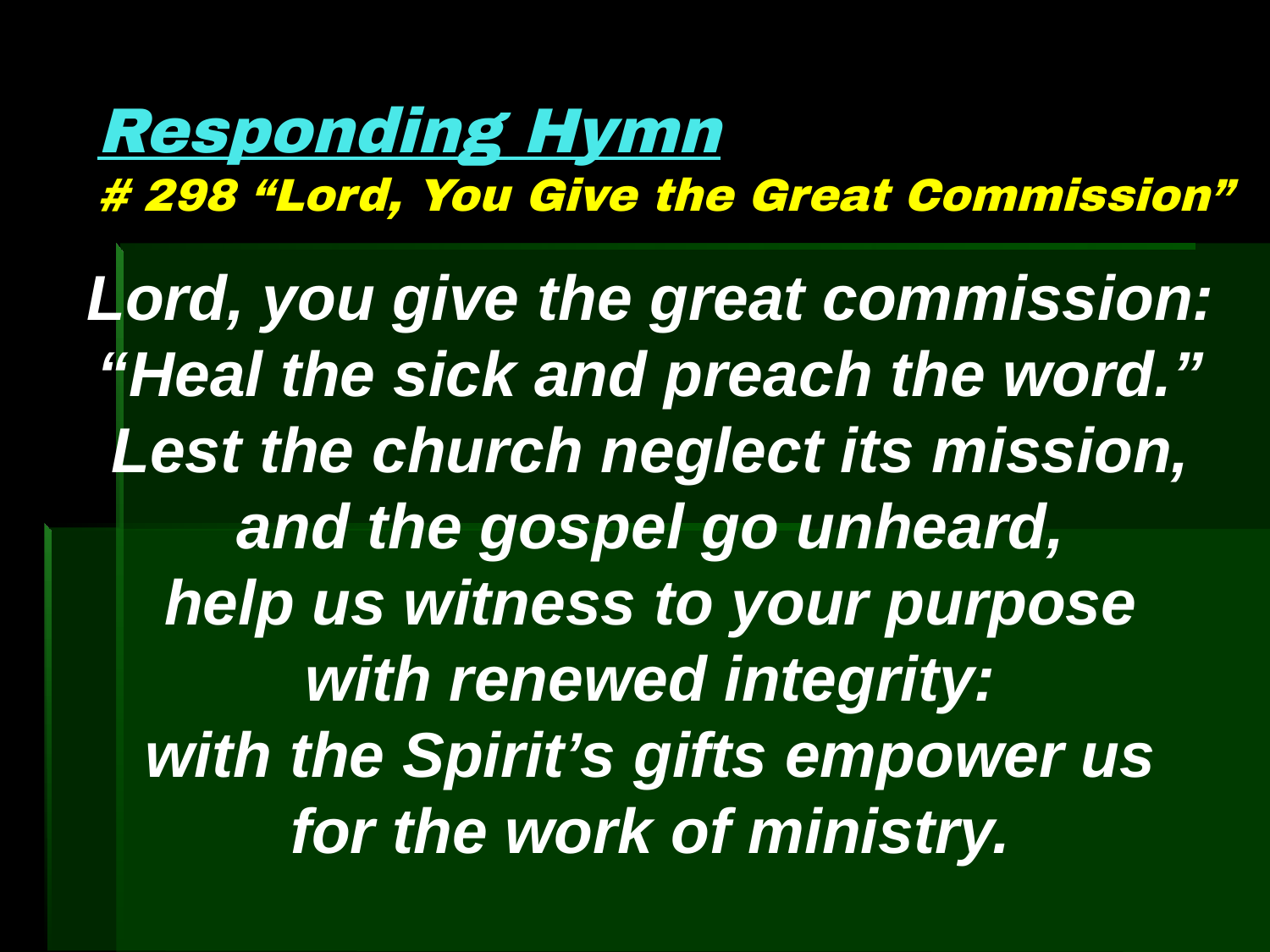

# Responding Hymn # 298 “Lord, You Give the Great Commission”
Lord, you give the great commission:
“Heal the sick and preach the word.”
Lest the church neglect its mission,
and the gospel go unheard,
help us witness to your purpose
with renewed integrity:
with the Spirit’s gifts empower us
for the work of ministry.